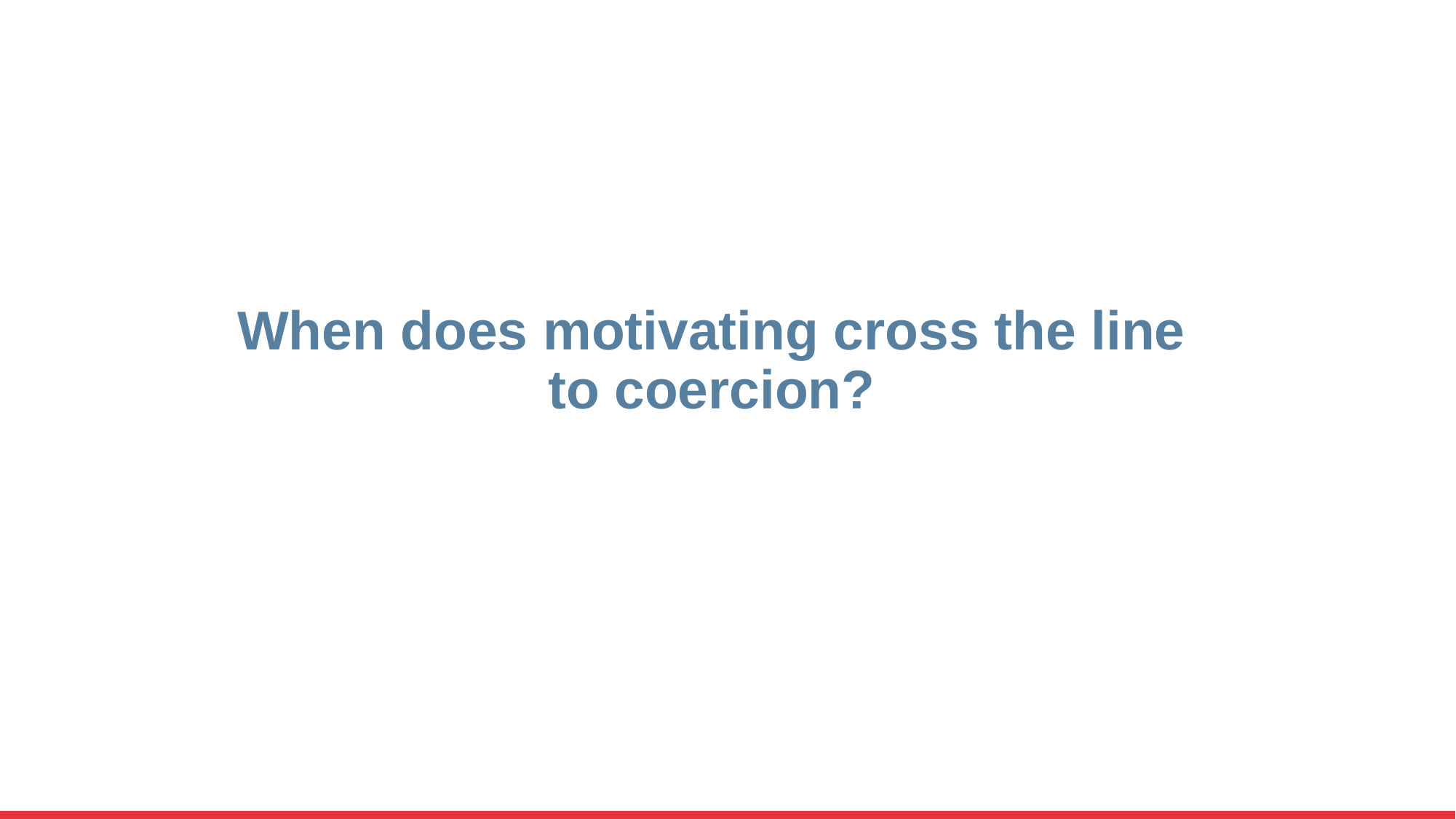

# When does motivating cross the line to coercion?